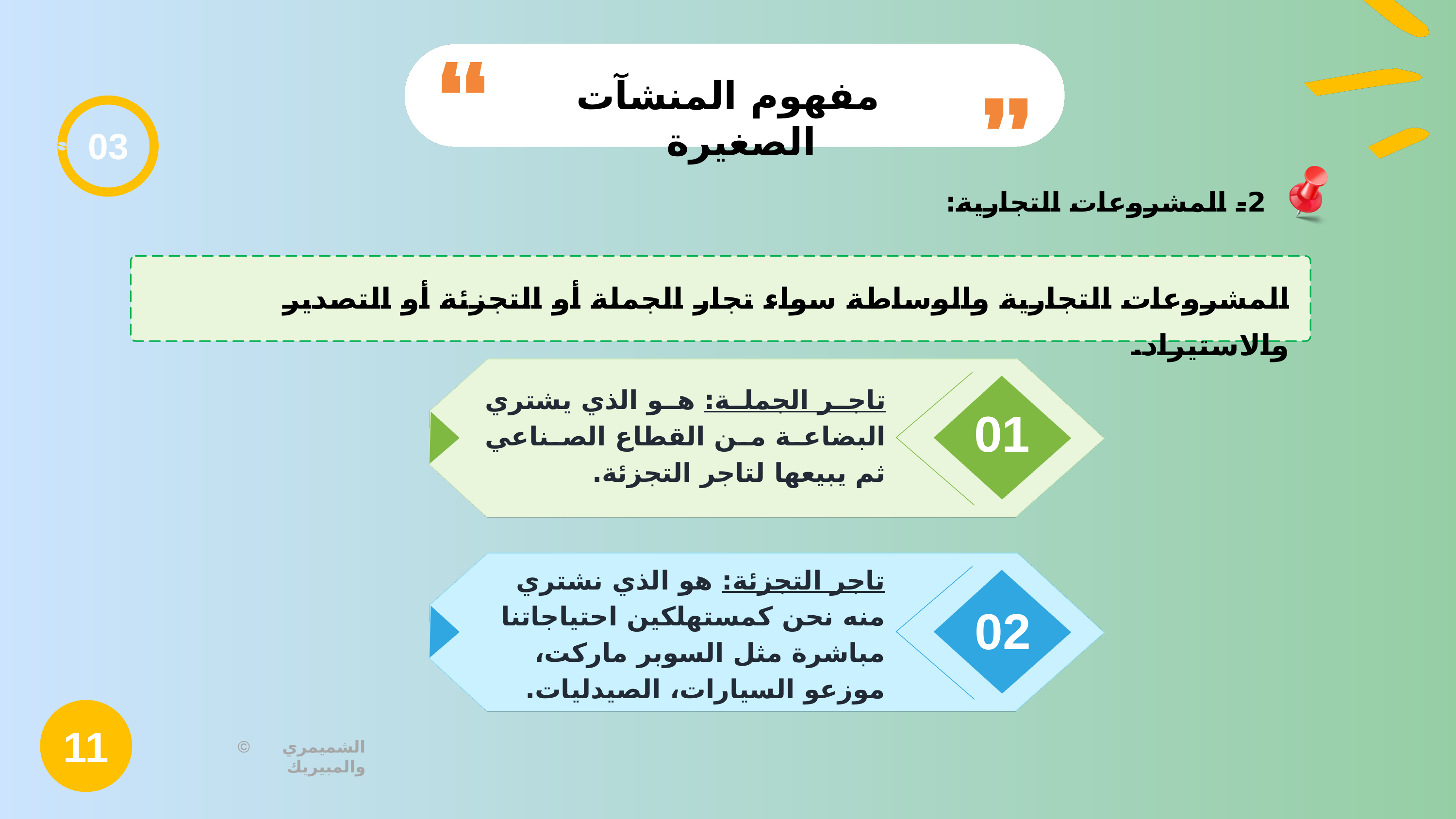

مفهوم المنشآت الصغيرة

03

2- المشروعات التجارية:

المشروعات التجارية والوساطة سواء تجار الجملة أو التجزئة أو التصدير والاستيراد.

تاجر الجملة: هو الذي يشتري البضاعة من القطاع الصناعي ثم يبيعها لتاجر التجزئة.
01

تاجر التجزئة: هو الذي نشتري منه نحن كمستهلكين احتياجاتنا مباشرة مثل السوبر ماركت، موزعو السيارات، الصيدليات.
02

11
©       الشميمري والمبيريك